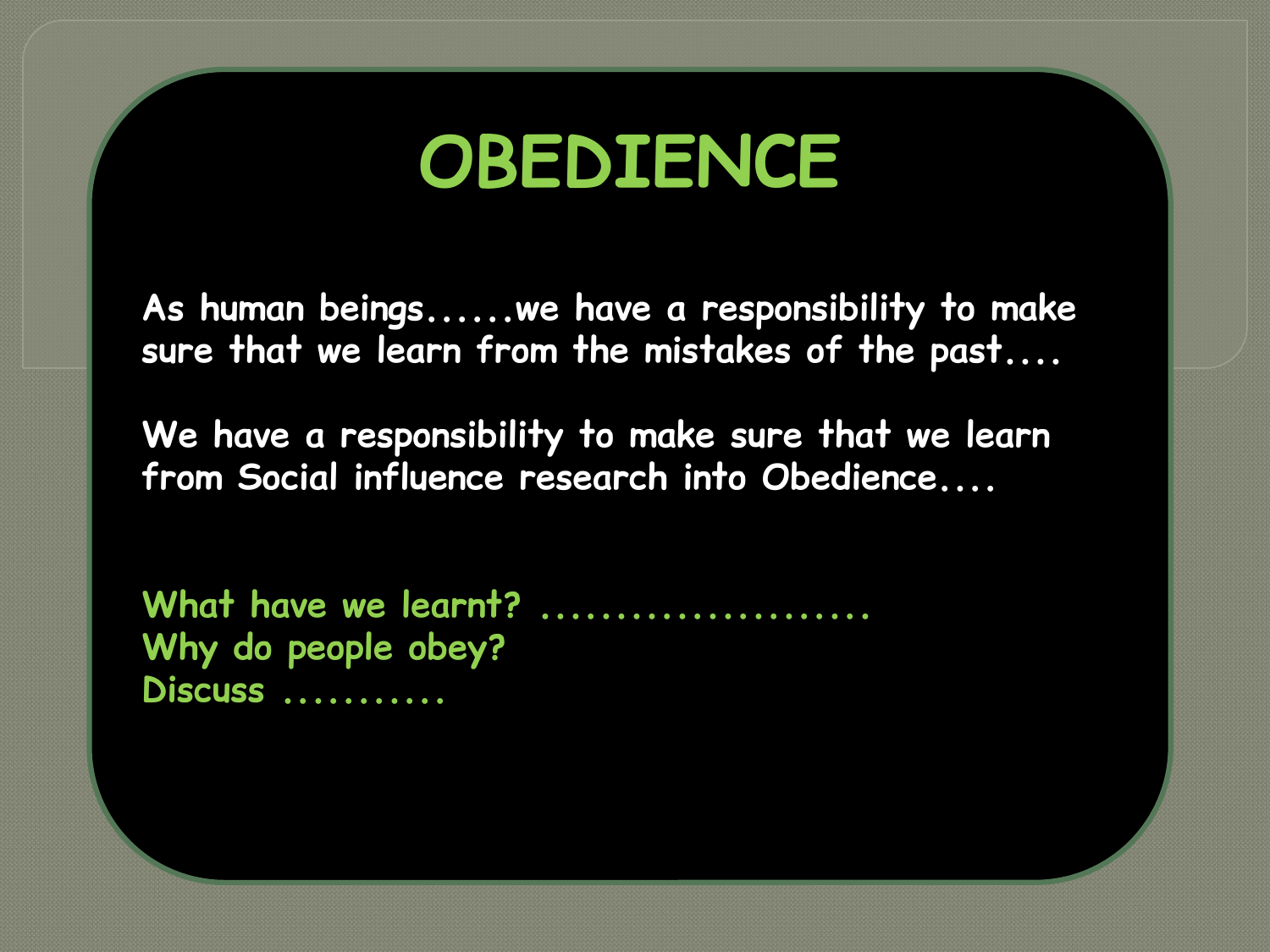

#

OBEDIENCE

As human beings......we have a responsibility to make sure that we learn from the mistakes of the past....

We have a responsibility to make sure that we learn from Social influence research into Obedience....

What have we learnt? ......................
Why do people obey?
Discuss ...........